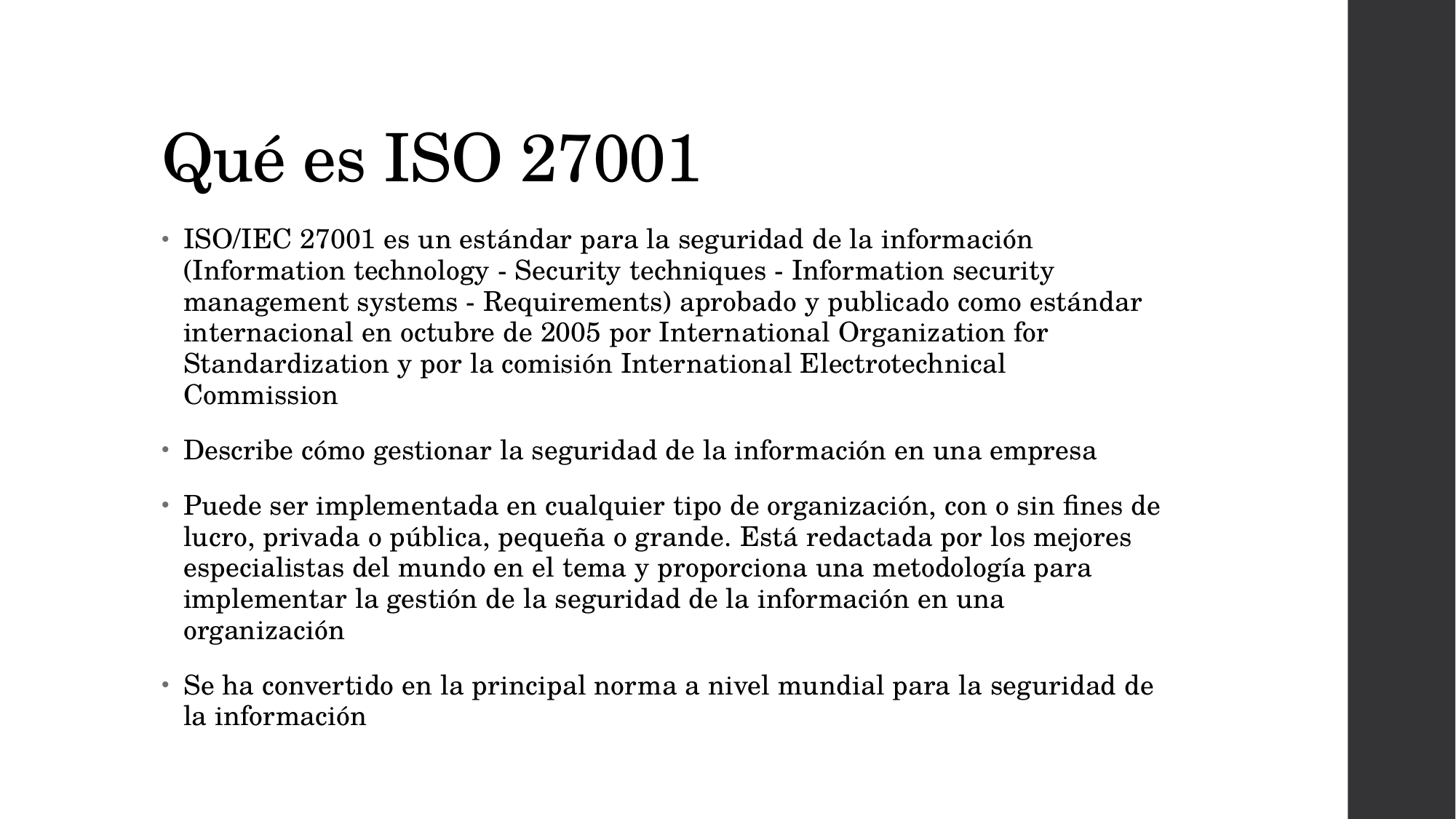

# Qué es ISO 27001
ISO/IEC 27001 es un estándar para la seguridad de la información (Information technology - Security techniques - Information security management systems - Requirements) aprobado y publicado como estándar internacional en octubre de 2005 por International Organization for Standardization y por la comisión International Electrotechnical Commission
Describe cómo gestionar la seguridad de la información en una empresa
Puede ser implementada en cualquier tipo de organización, con o sin fines de lucro, privada o pública, pequeña o grande. Está redactada por los mejores especialistas del mundo en el tema y proporciona una metodología para implementar la gestión de la seguridad de la información en una organización
Se ha convertido en la principal norma a nivel mundial para la seguridad de la información